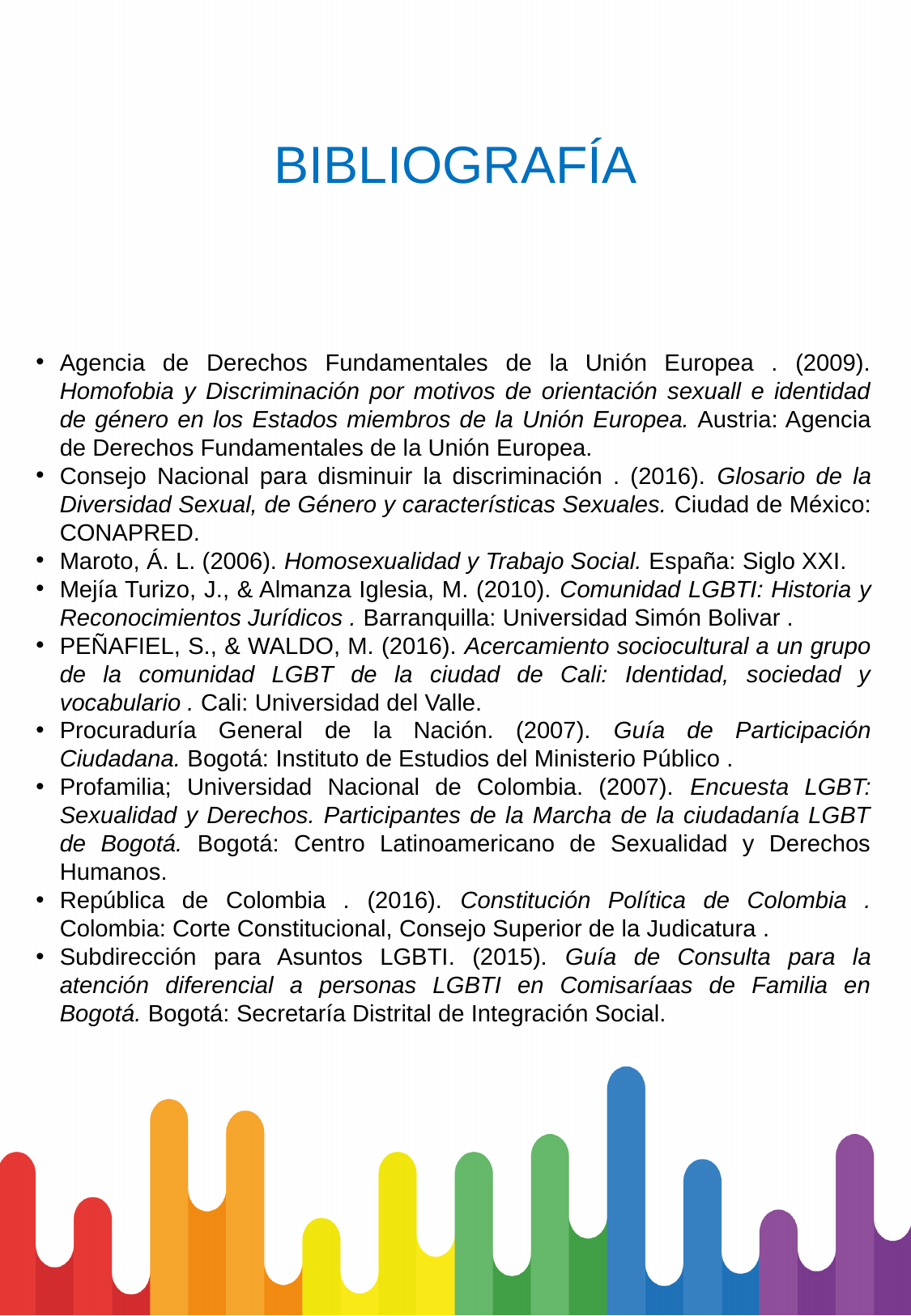

BIBLIOGRAFÍA
Agencia de Derechos Fundamentales de la Unión Europea . (2009). Homofobia y Discriminación por motivos de orientación sexuall e identidad de género en los Estados miembros de la Unión Europea. Austria: Agencia de Derechos Fundamentales de la Unión Europea.
Consejo Nacional para disminuir la discriminación . (2016). Glosario de la Diversidad Sexual, de Género y características Sexuales. Ciudad de México: CONAPRED.
Maroto, Á. L. (2006). Homosexualidad y Trabajo Social. España: Siglo XXI.
Mejía Turizo, J., & Almanza Iglesia, M. (2010). Comunidad LGBTI: Historia y Reconocimientos Jurídicos . Barranquilla: Universidad Simón Bolivar .
PEÑAFIEL, S., & WALDO, M. (2016). Acercamiento sociocultural a un grupo de la comunidad LGBT de la ciudad de Cali: Identidad, sociedad y vocabulario . Cali: Universidad del Valle.
Procuraduría General de la Nación. (2007). Guía de Participación Ciudadana. Bogotá: Instituto de Estudios del Ministerio Público .
Profamilia; Universidad Nacional de Colombia. (2007). Encuesta LGBT: Sexualidad y Derechos. Participantes de la Marcha de la ciudadanía LGBT de Bogotá. Bogotá: Centro Latinoamericano de Sexualidad y Derechos Humanos.
República de Colombia . (2016). Constitución Política de Colombia . Colombia: Corte Constitucional, Consejo Superior de la Judicatura .
Subdirección para Asuntos LGBTI. (2015). Guía de Consulta para la atención diferencial a personas LGBTI en Comisaríaas de Familia en Bogotá. Bogotá: Secretaría Distrital de Integración Social.